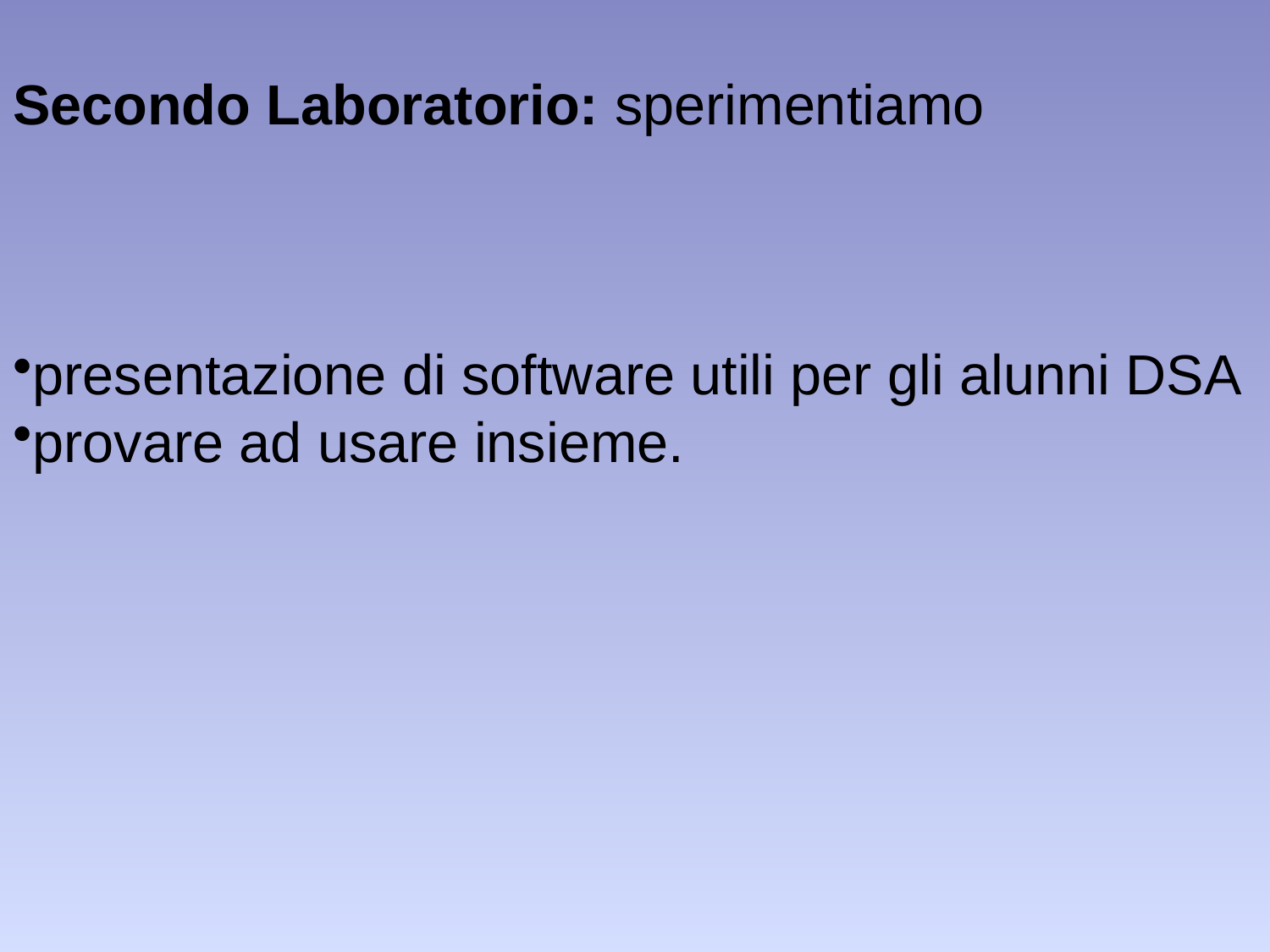

Secondo Laboratorio: sperimentiamo

presentazione di software utili per gli alunni DSA
provare ad usare insieme.